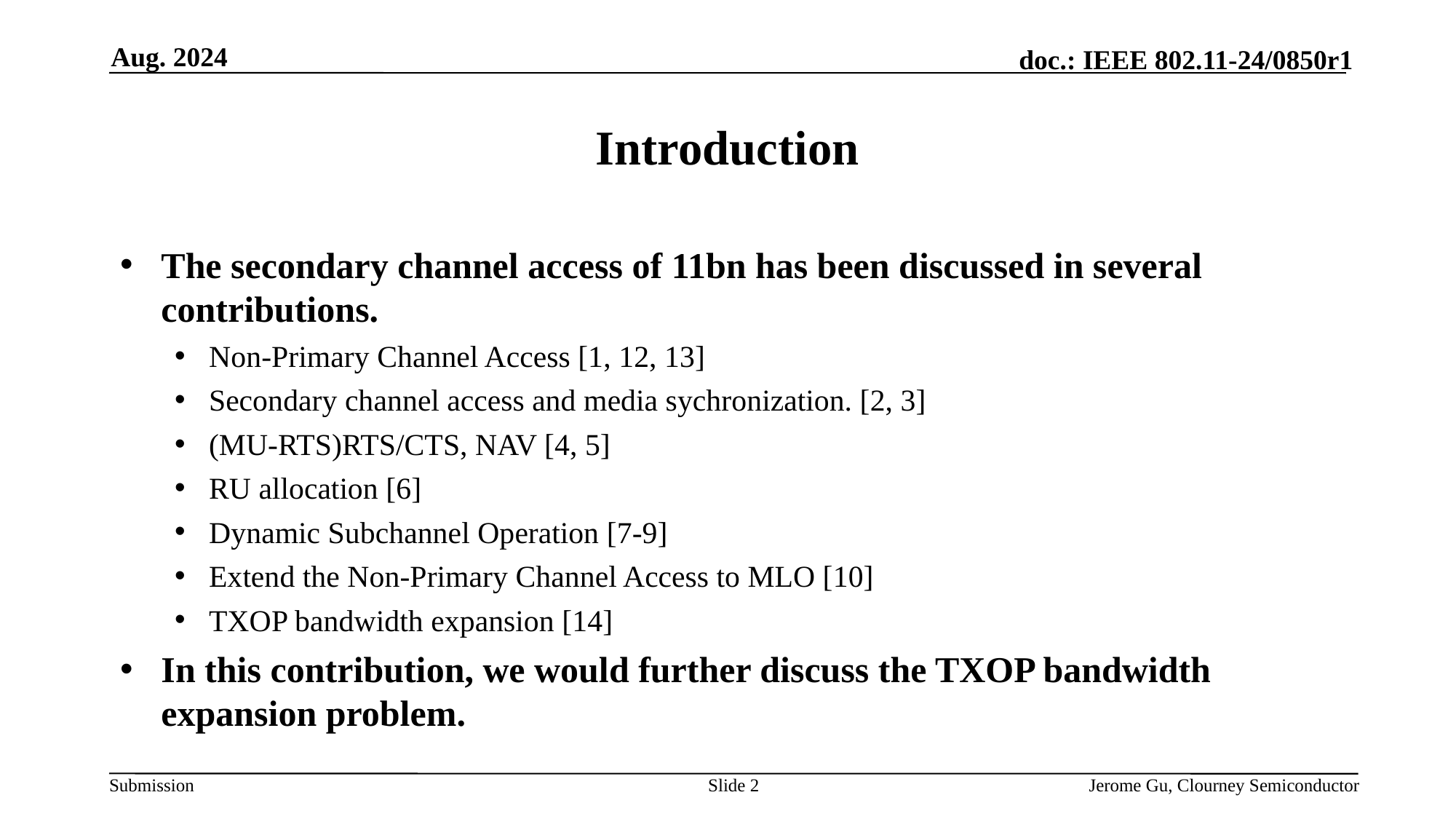

Aug. 2024
# Introduction
The secondary channel access of 11bn has been discussed in several contributions.
Non-Primary Channel Access [1, 12, 13]
Secondary channel access and media sychronization. [2, 3]
(MU-RTS)RTS/CTS, NAV [4, 5]
RU allocation [6]
Dynamic Subchannel Operation [7-9]
Extend the Non-Primary Channel Access to MLO [10]
TXOP bandwidth expansion [14]
In this contribution, we would further discuss the TXOP bandwidth expansion problem.
Slide 2
Jerome Gu, Clourney Semiconductor